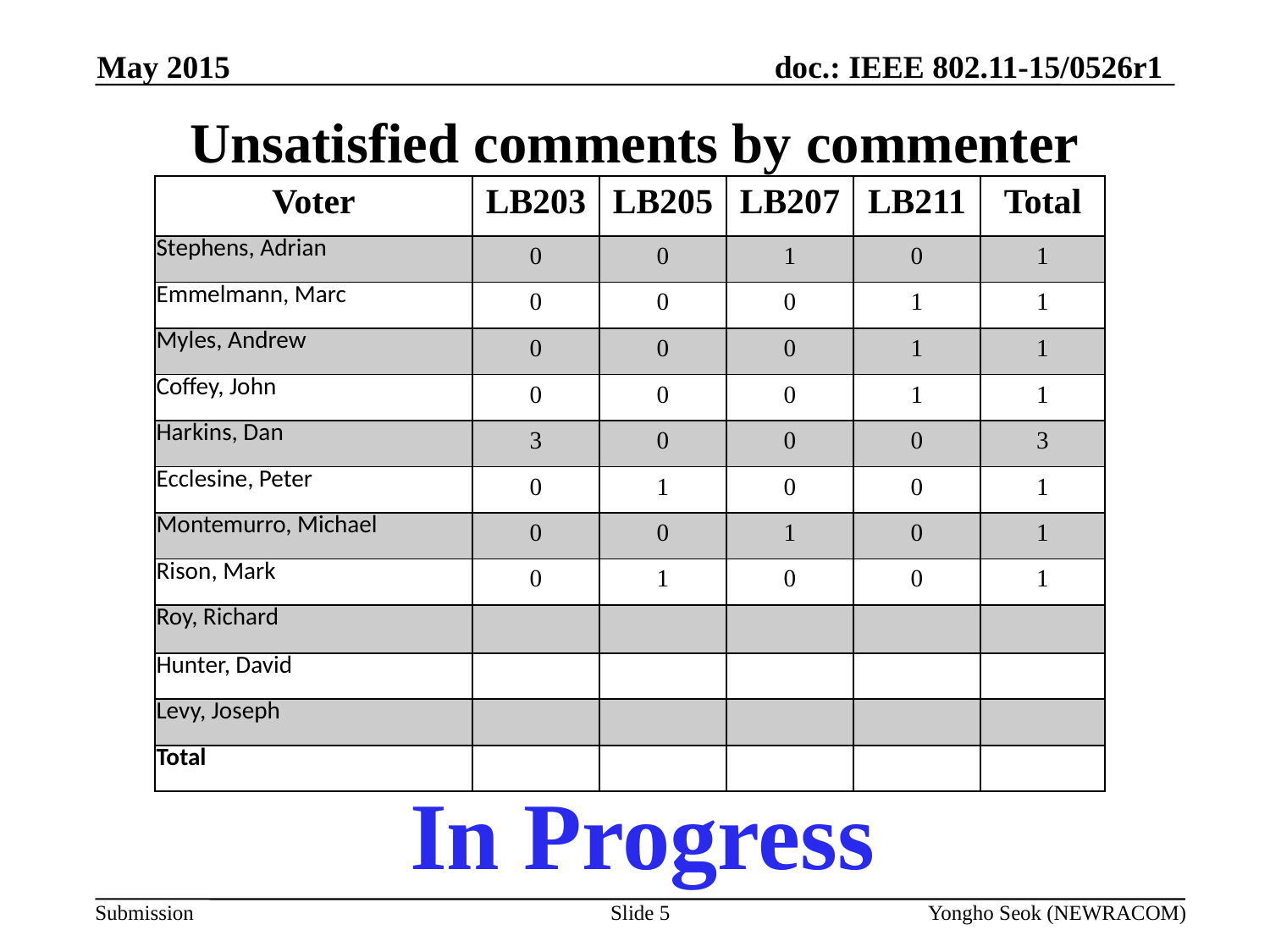

May 2015
# Unsatisfied comments by commenter
| Voter | LB203 | LB205 | LB207 | LB211 | Total |
| --- | --- | --- | --- | --- | --- |
| Stephens, Adrian | 0 | 0 | 1 | 0 | 1 |
| Emmelmann, Marc | 0 | 0 | 0 | 1 | 1 |
| Myles, Andrew | 0 | 0 | 0 | 1 | 1 |
| Coffey, John | 0 | 0 | 0 | 1 | 1 |
| Harkins, Dan | 3 | 0 | 0 | 0 | 3 |
| Ecclesine, Peter | 0 | 1 | 0 | 0 | 1 |
| Montemurro, Michael | 0 | 0 | 1 | 0 | 1 |
| Rison, Mark | 0 | 1 | 0 | 0 | 1 |
| Roy, Richard |  |  |  |  |  |
| Hunter, David |  |  |  |  |  |
| Levy, Joseph |  |  |  |  |  |
| Total |  |  |  |  |  |
In Progress
Slide 5
Yongho Seok (NEWRACOM)